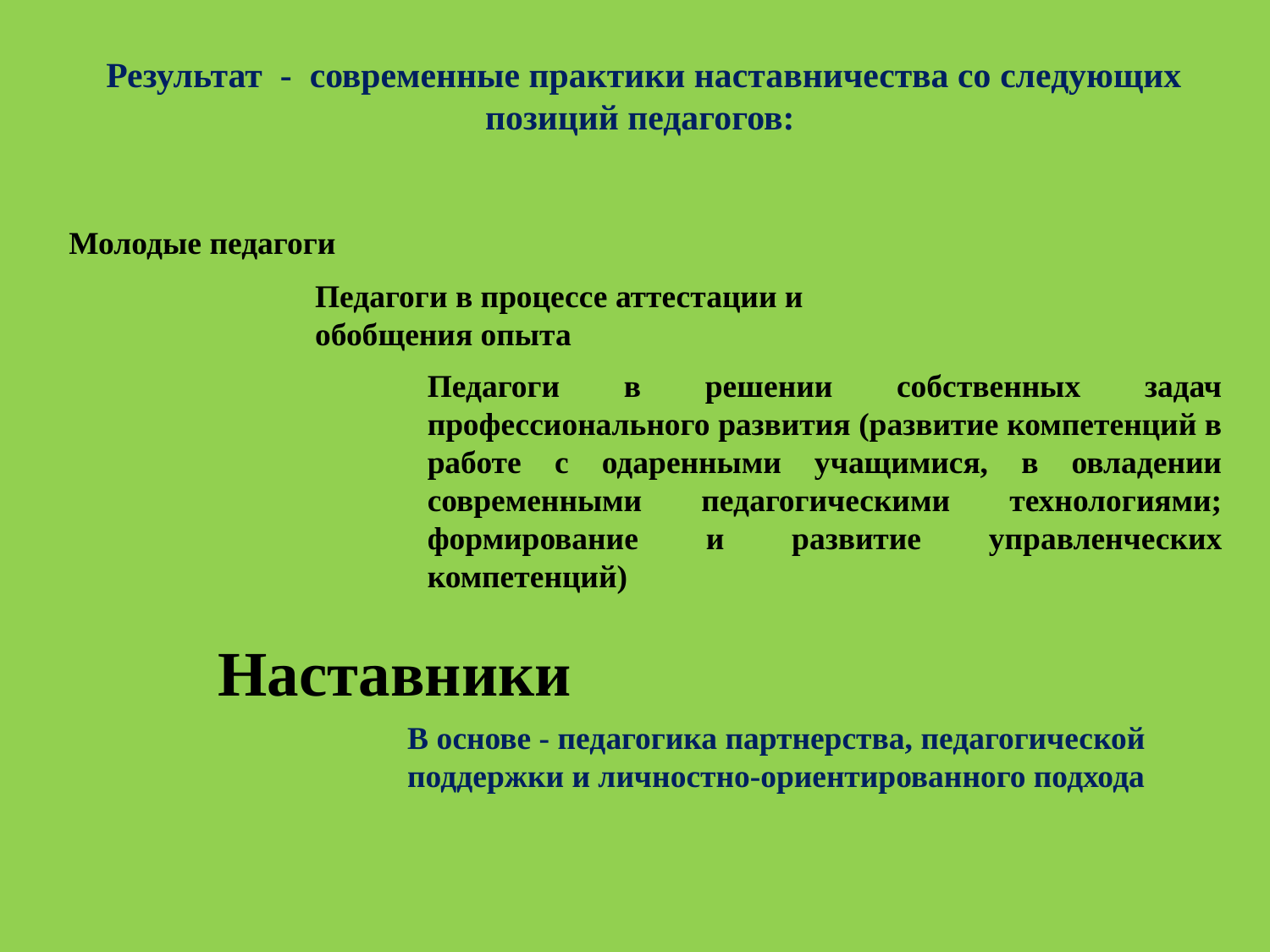

Результат  -  современные практики наставничества со следующих  позиций педагогов:
Молодые педагоги
Педагоги в процессе аттестации и обобщения опыта
Педагоги в решении собственных задач профессионального развития (развитие компетенций в работе с одаренными учащимися, в овладении современными педагогическими технологиями; формирование и развитие управленческих компетенций)
Наставники
В основе - педагогика партнерства, педагогической поддержки и личностно-ориентированного подхода